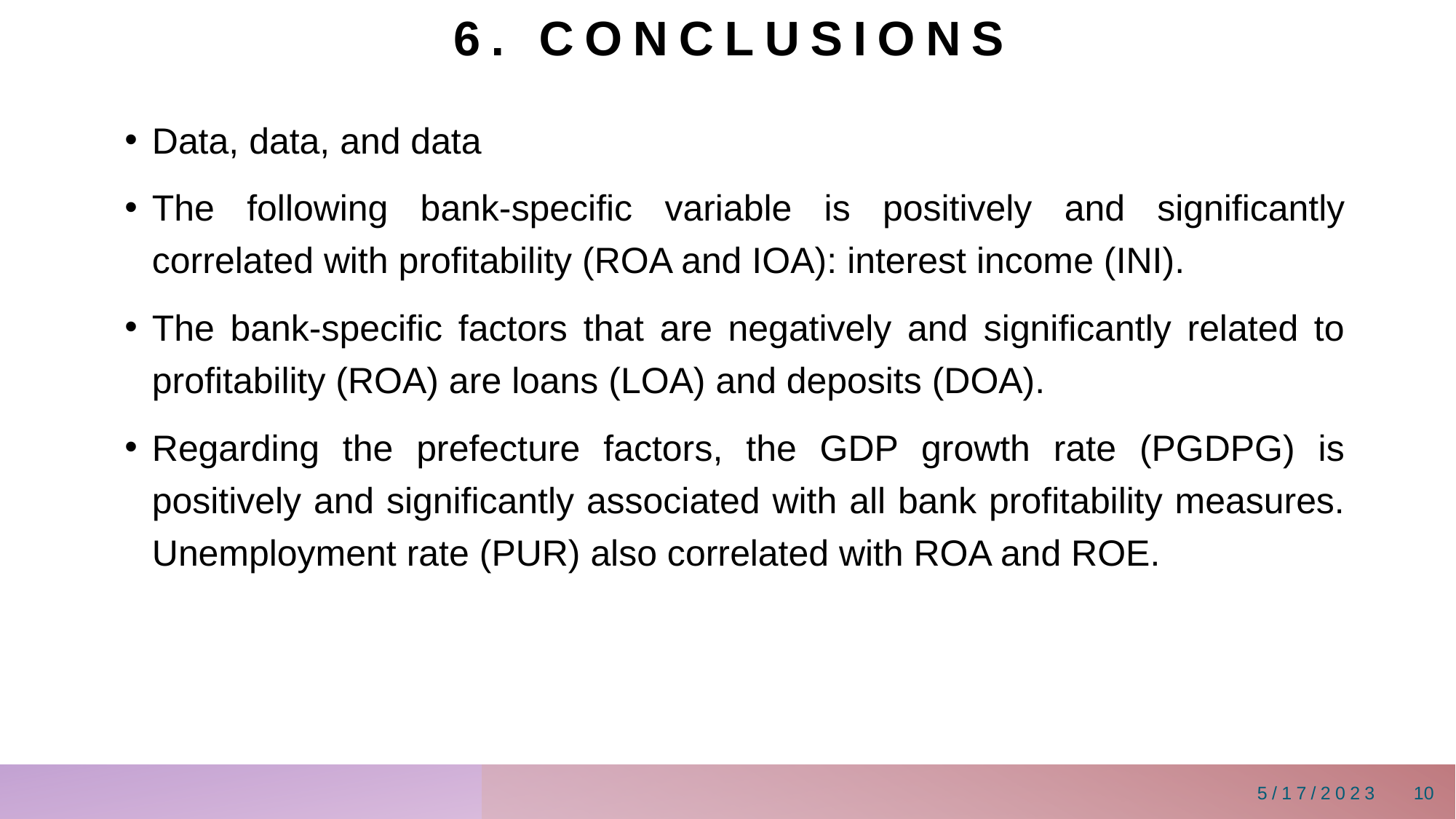

# 6. Conclusions
Data, data, and data
The following bank-specific variable is positively and significantly correlated with profitability (ROA and IOA): interest income (INI).
The bank-specific factors that are negatively and significantly related to profitability (ROA) are loans (LOA) and deposits (DOA).
Regarding the prefecture factors, the GDP growth rate (PGDPG) is positively and significantly associated with all bank profitability measures. Unemployment rate (PUR) also correlated with ROA and ROE.

5/17/2023
10